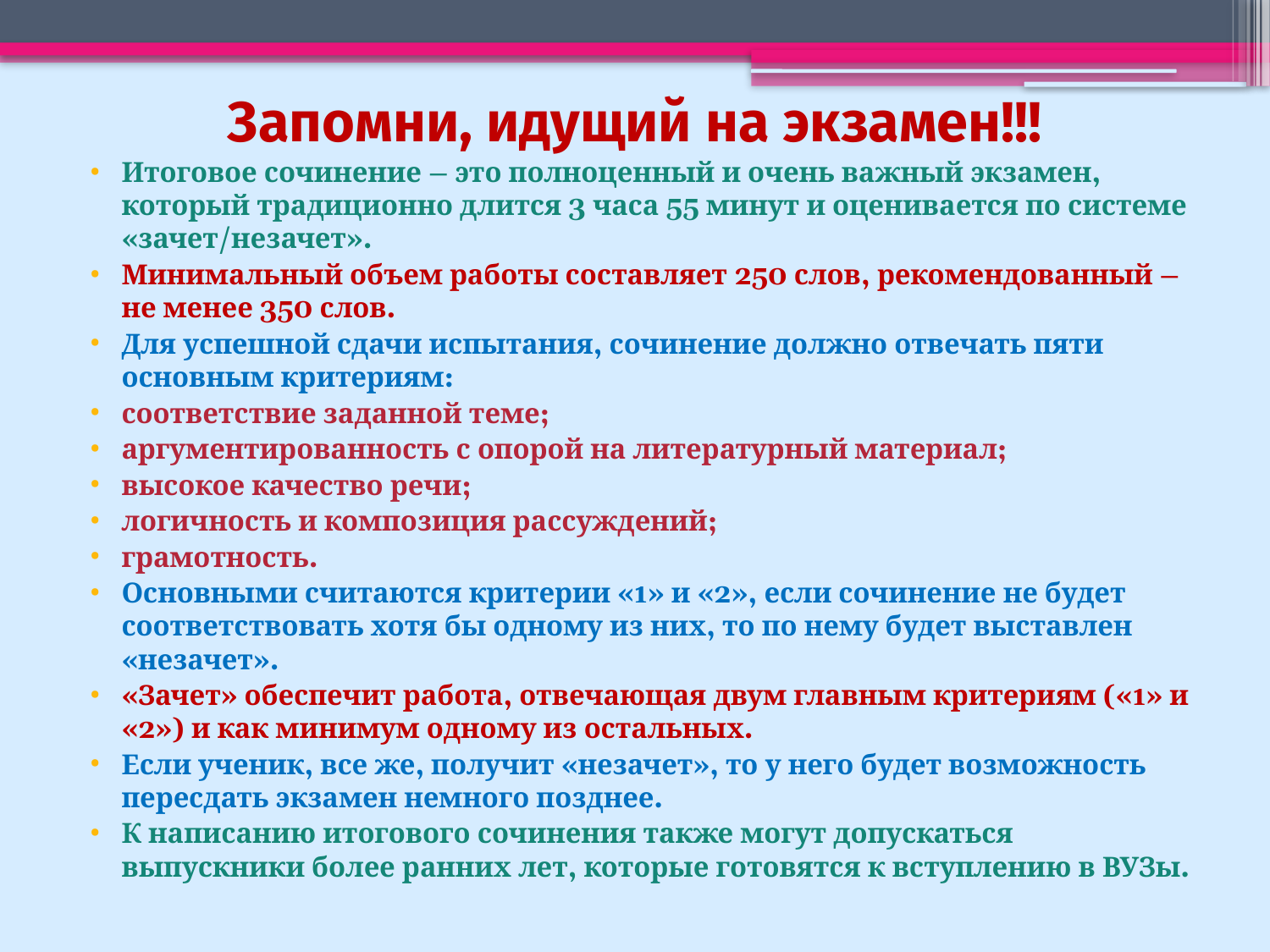

# Запомни, идущий на экзамен!!!
Итоговое сочинение – это полноценный и очень важный экзамен, который традиционно длится 3 часа 55 минут и оценивается по системе «зачет/незачет».
Минимальный объем работы составляет 250 слов, рекомендованный – не менее 350 слов.
Для успешной сдачи испытания, сочинение должно отвечать пяти основным критериям:
соответствие заданной теме;
аргументированность с опорой на литературный материал;
высокое качество речи;
логичность и композиция рассуждений;
грамотность.
Основными считаются критерии «1» и «2», если сочинение не будет соответствовать хотя бы одному из них, то по нему будет выставлен «незачет».
«Зачет» обеспечит работа, отвечающая двум главным критериям («1» и «2») и как минимум одному из остальных.
Если ученик, все же, получит «незачет», то у него будет возможность пересдать экзамен немного позднее.
К написанию итогового сочинения также могут допускаться выпускники более ранних лет, которые готовятся к вступлению в ВУЗы.